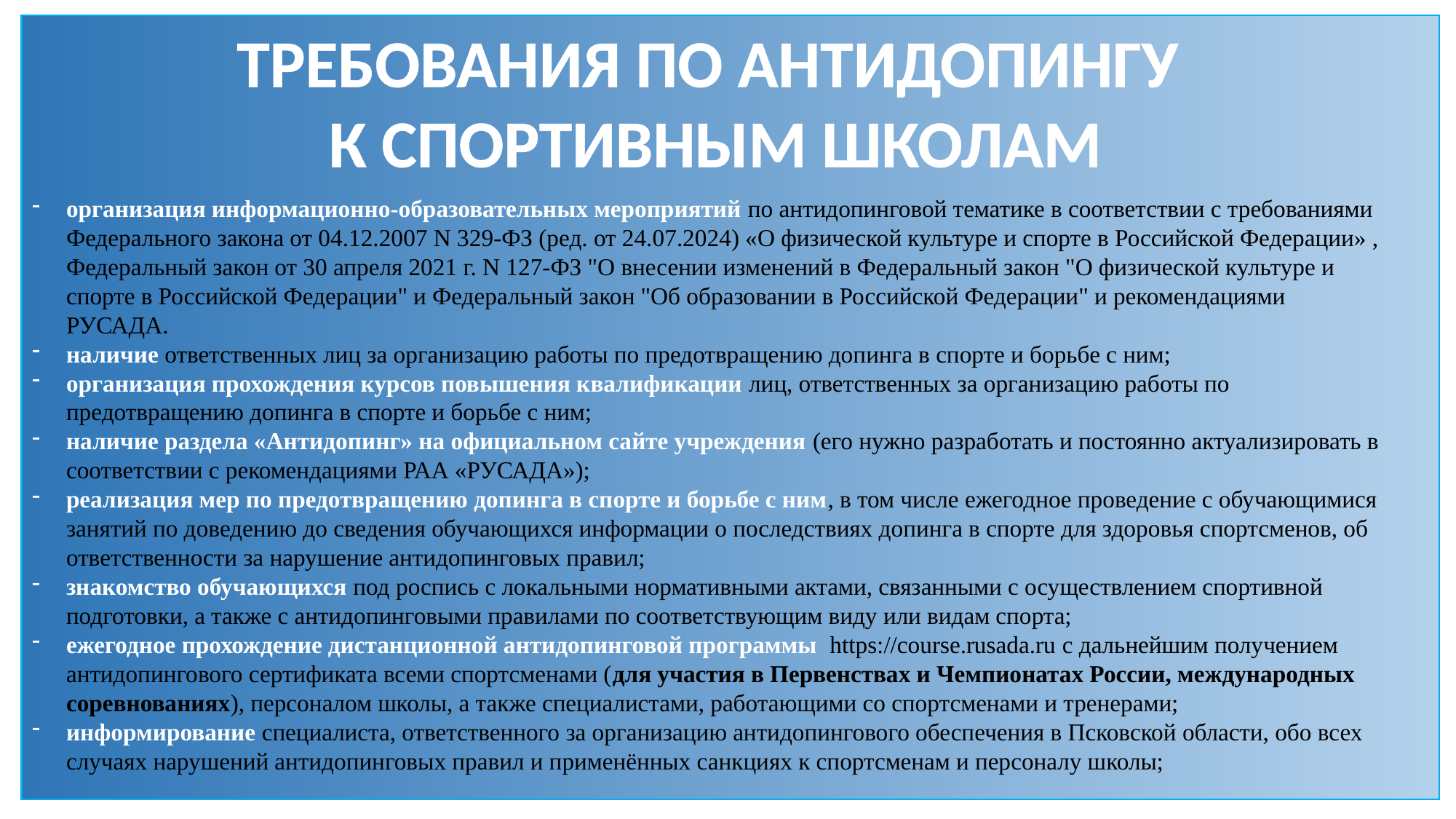

ТРЕБОВАНИЯ ПО АНТИДОПИНГУ
К СПОРТИВНЫМ ШКОЛАМ
организация информационно-образовательных мероприятий по антидопинговой тематике в соответствии с требованиями Федерального закона от 04.12.2007 N 329-ФЗ (ред. от 24.07.2024) «О физической культуре и спорте в Российской Федерации» , Федеральный закон от 30 апреля 2021 г. N 127-ФЗ "О внесении изменений в Федеральный закон "О физической культуре и спорте в Российской Федерации" и Федеральный закон "Об образовании в Российской Федерации" и рекомендациями РУСАДА.
наличие ответственных лиц за организацию работы по предотвращению допинга в спорте и борьбе с ним;
организация прохождения курсов повышения квалификации лиц, ответственных за организацию работы по предотвращению допинга в спорте и борьбе с ним;
наличие раздела «Антидопинг» на официальном сайте учреждения (его нужно разработать и постоянно актуализировать в соответствии с рекомендациями РАА «РУСАДА»);
реализация мер по предотвращению допинга в спорте и борьбе с ним, в том числе ежегодное проведение с обучающимися занятий по доведению до сведения обучающихся информации о последствиях допинга в спорте для здоровья спортсменов, об ответственности за нарушение антидопинговых правил;
знакомство обучающихся под роспись с локальными нормативными актами, связанными с осуществлением спортивной подготовки, а также с антидопинговыми правилами по соответствующим виду или видам спорта;
ежегодное прохождение дистанционной антидопинговой программы  https://course.rusada.ru с дальнейшим получением антидопингового сертификата всеми спортсменами (для участия в Первенствах и Чемпионатах России, международных соревнованиях), персоналом школы, а также специалистами, работающими со спортсменами и тренерами;
информирование специалиста, ответственного за организацию антидопингового обеспечения в Псковской области, обо всех случаях нарушений антидопинговых правил и применённых санкциях к спортсменам и персоналу школы;